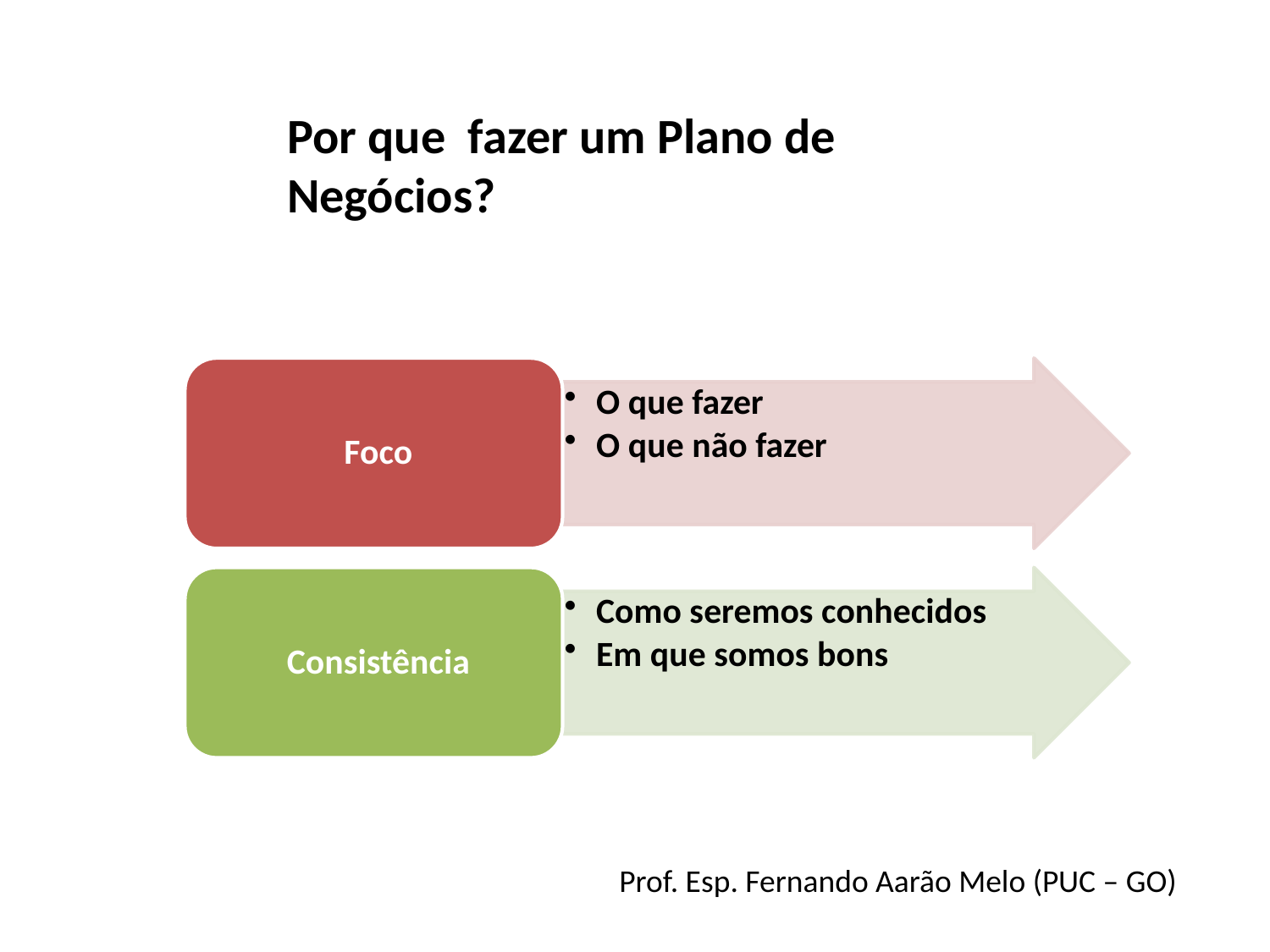

Por que  fazer um Plano de Negócios?

O que fazer
O que não fazer
Foco
Como seremos conhecidos
Em que somos bons
Consistência
Prof. Esp. Fernando Aarão Melo (PUC – GO)